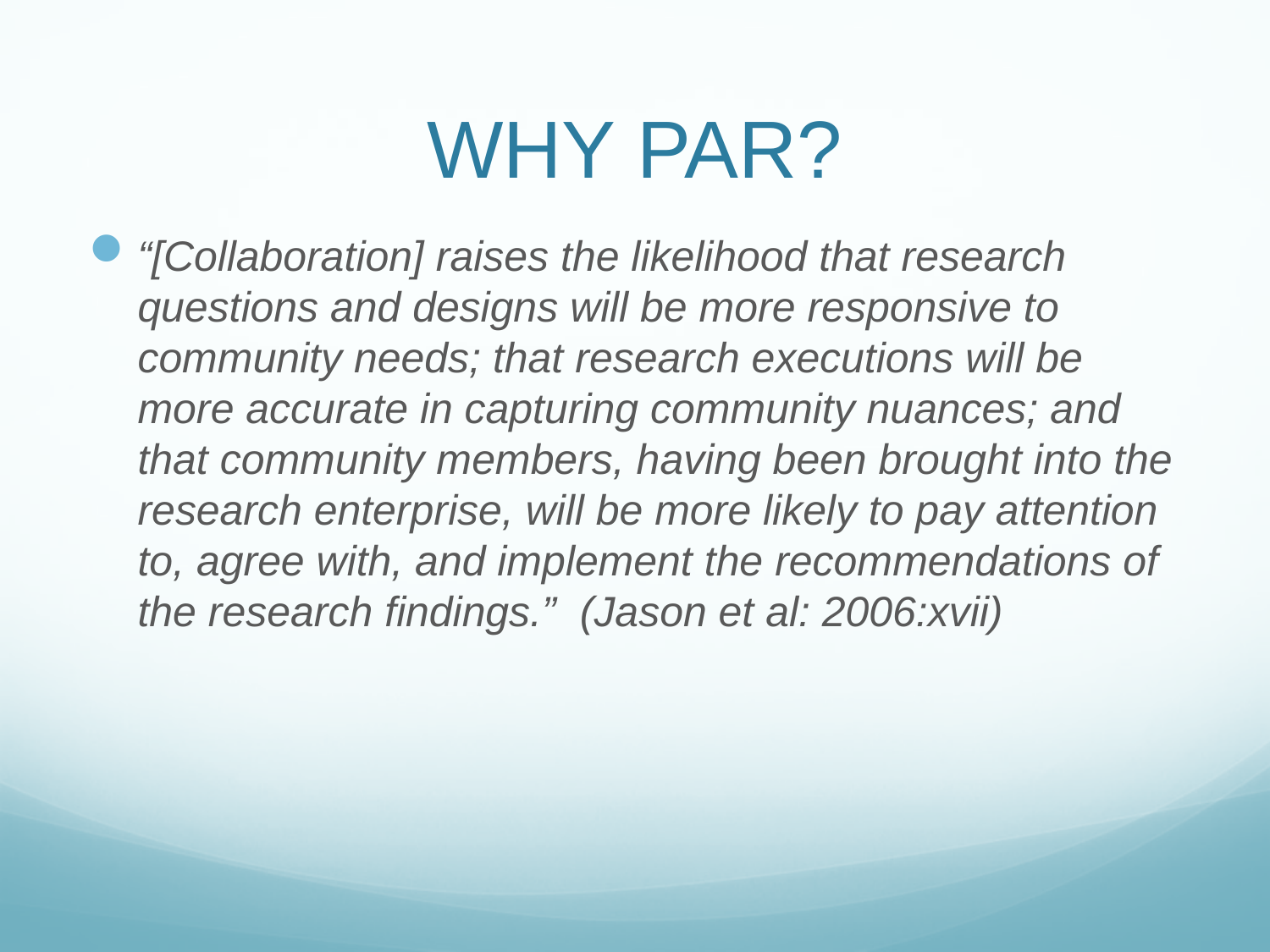

# WHY PAR?
“[Collaboration] raises the likelihood that research questions and designs will be more responsive to community needs; that research executions will be more accurate in capturing community nuances; and that community members, having been brought into the research enterprise, will be more likely to pay attention to, agree with, and implement the recommendations of the research findings.”  (Jason et al: 2006:xvii)